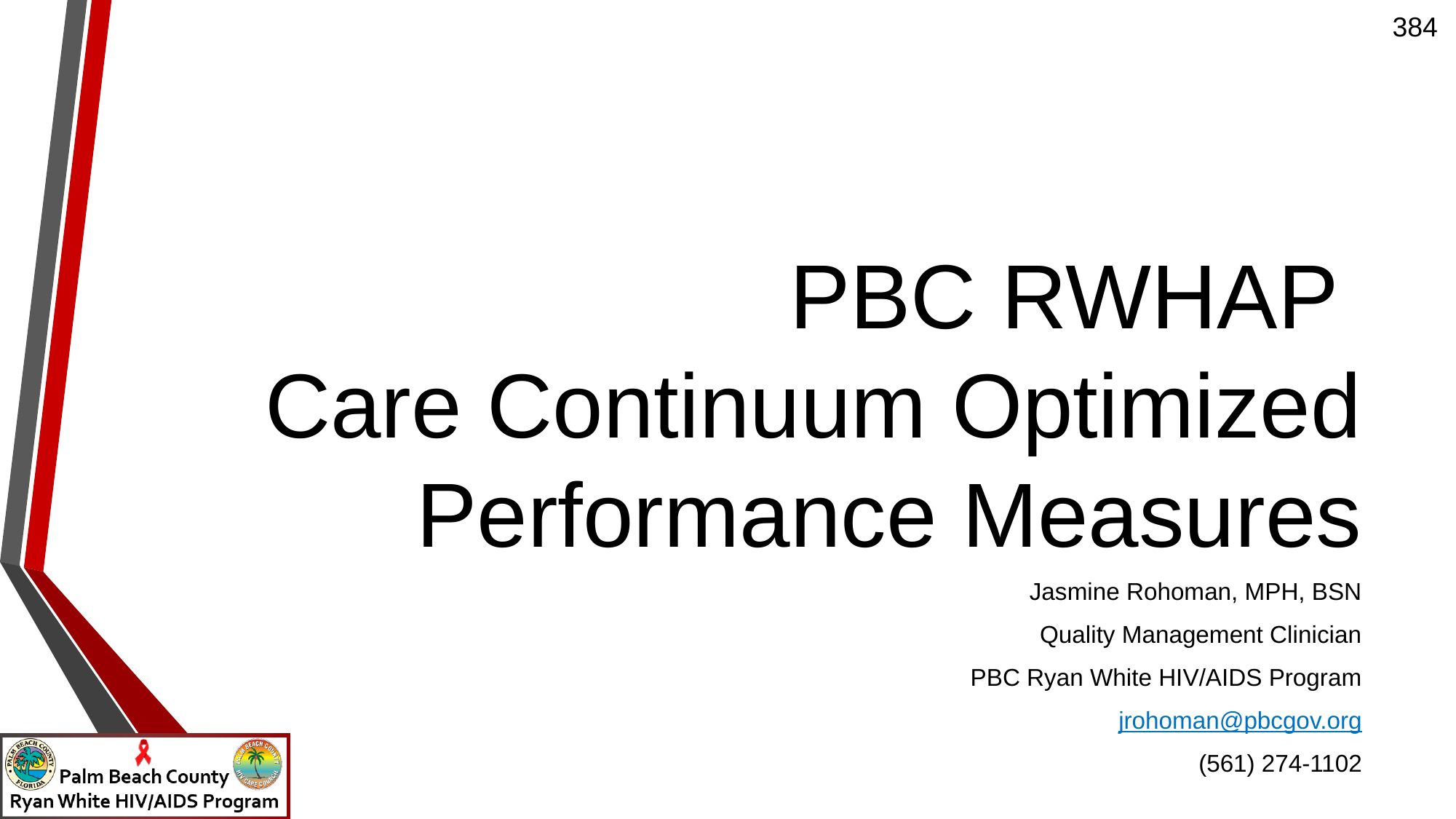

# PBC RWHAP Care Continuum Optimized Performance Measures
Jasmine Rohoman, MPH, BSN
Quality Management Clinician
PBC Ryan White HIV/AIDS Program
jrohoman@pbcgov.org
(561) 274-1102